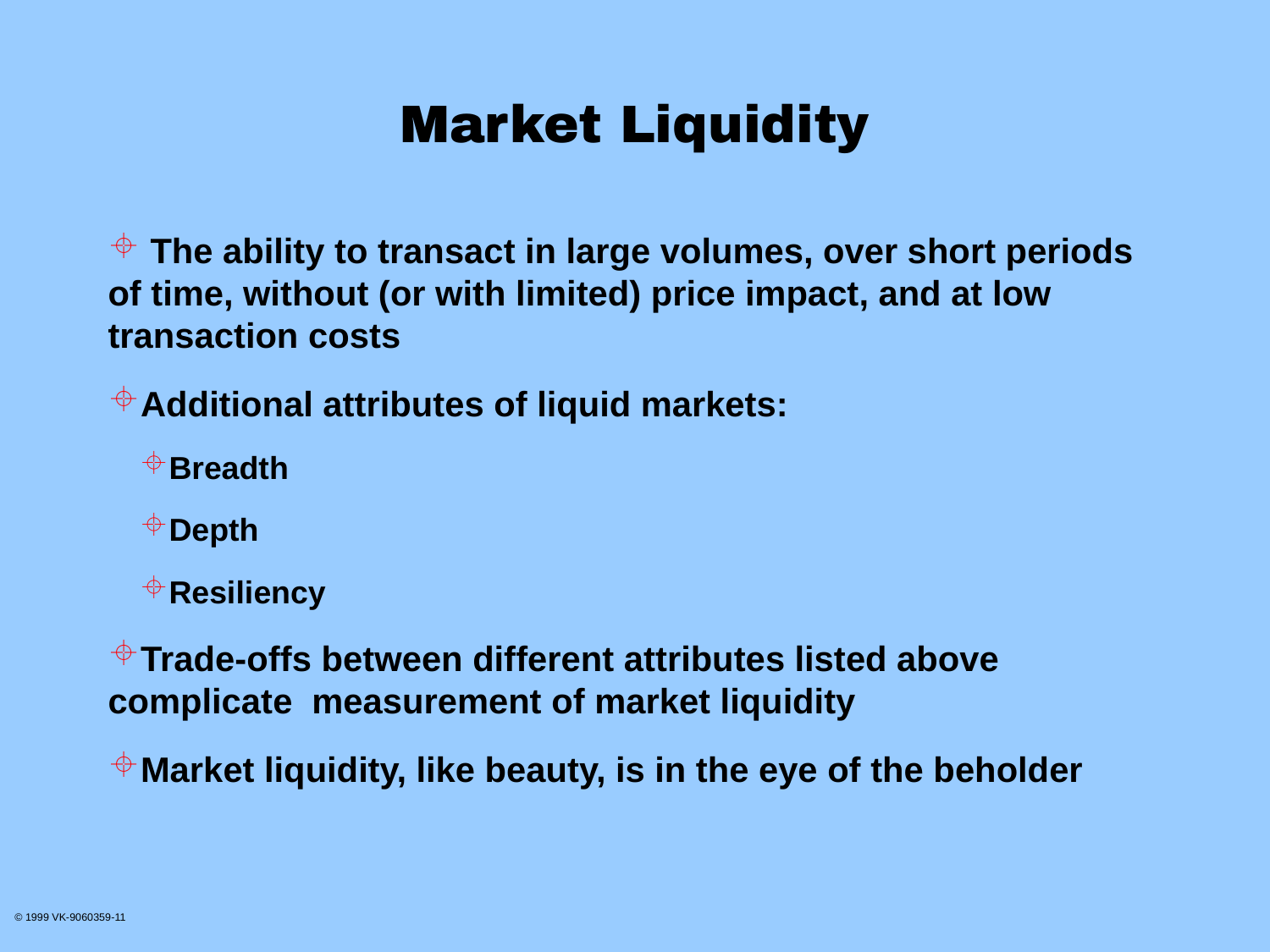

# Market Liquidity
 The ability to transact in large volumes, over short periods of time, without (or with limited) price impact, and at low transaction costs
Additional attributes of liquid markets:
Breadth
Depth
Resiliency
Trade-offs between different attributes listed above complicate  measurement of market liquidity
Market liquidity, like beauty, is in the eye of the beholder